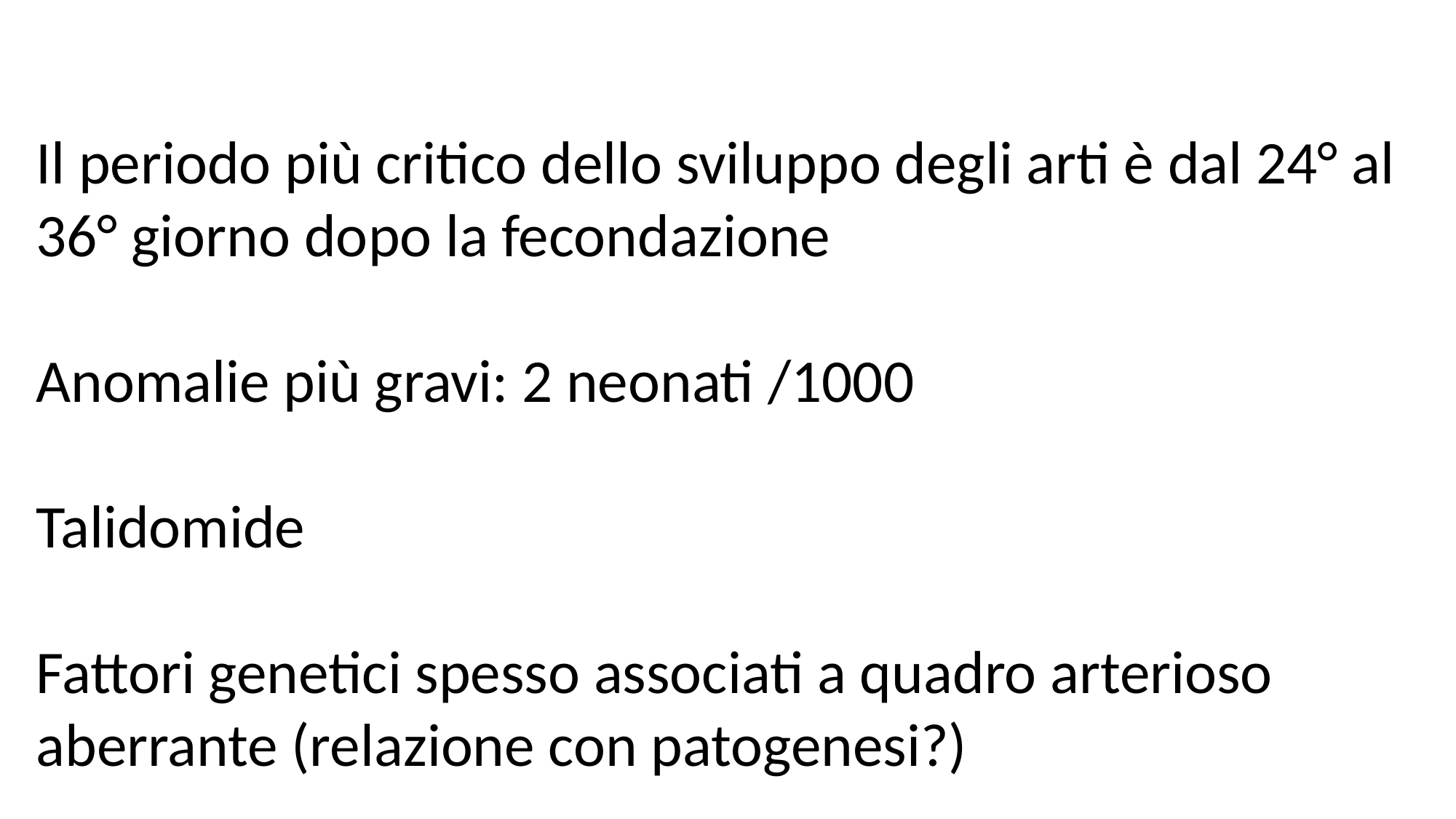

Il periodo più critico dello sviluppo degli arti è dal 24° al 36° giorno dopo la fecondazione

Anomalie più gravi: 2 neonati /1000

Talidomide

Fattori genetici spesso associati a quadro arterioso aberrante (relazione con patogenesi?)